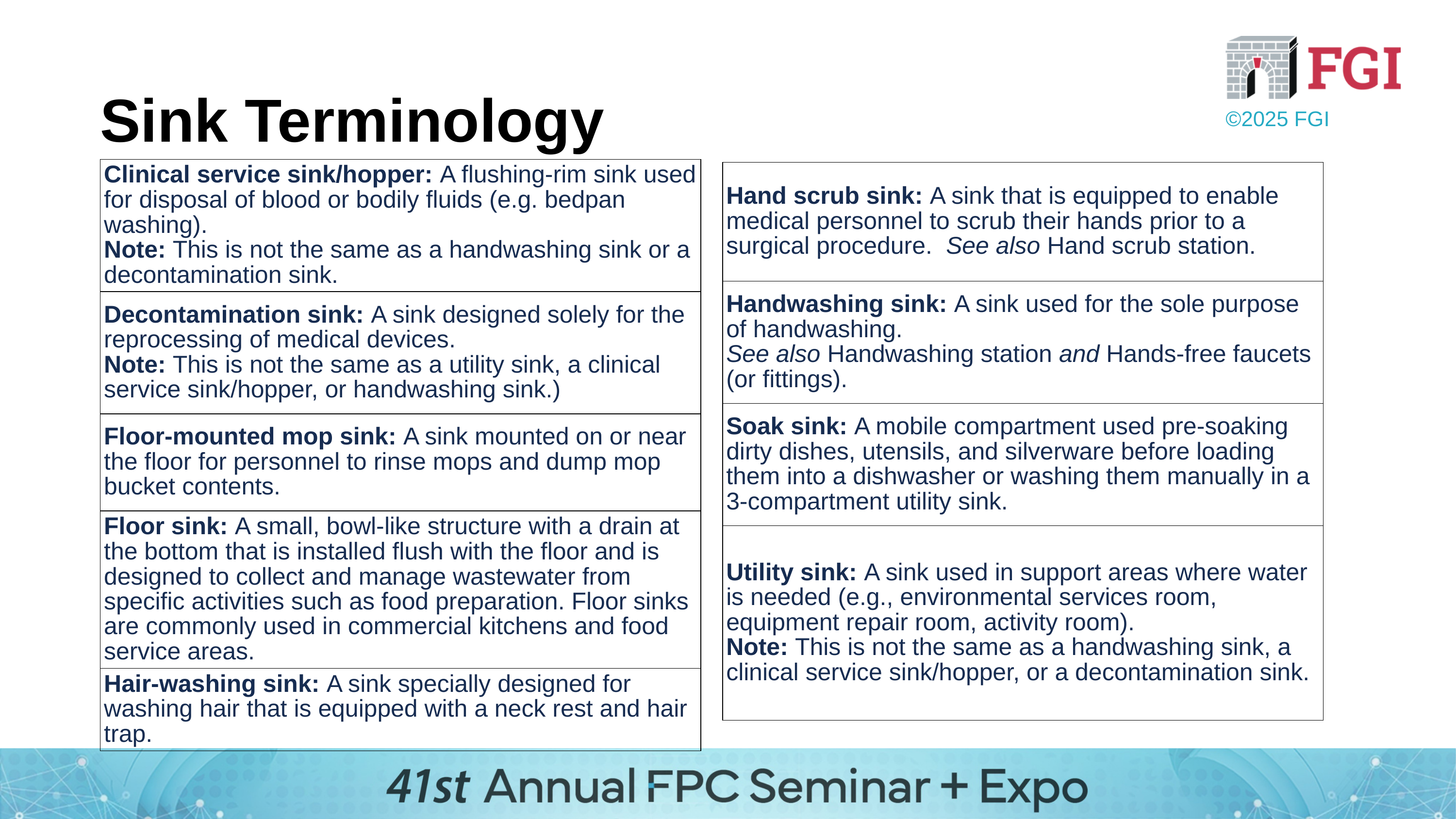

Sink Terminology
©2025 FGI
| Clinical service sink/hopper: A flushing-rim sink used for disposal of blood or bodily fluids (e.g. bedpan washing). ​ Note: This is not the same as a handwashing sink or a decontamination sink.​ |
| --- |
| Decontamination sink: A sink designed solely for the reprocessing of medical devices. ​ Note: This is not the same as a utility sink, a clinical service sink/hopper, or handwashing sink.)​ |
| Floor-mounted mop sink: A sink mounted on or near the floor for personnel to rinse mops and dump mop bucket contents.​ |
| Floor sink: A small, bowl-like structure with a drain at the bottom that is installed flush with the floor and is designed to collect and manage wastewater from specific activities such as food preparation. Floor sinks are commonly used in commercial kitchens and food service areas.​ |
| Hair-washing sink: A sink specially designed for washing hair that is equipped with a neck rest and hair trap.​​ |
| Hand scrub sink: A sink that is equipped to enable medical personnel to scrub their hands prior to a surgical procedure. ​ See also Hand scrub station.​​ |
| --- |
| Handwashing sink: A sink used for the sole purpose of handwashing. ​ See also Handwashing station and Hands-free faucets (or fittings).​​ |
| Soak sink: A mobile compartment used pre-soaking dirty dishes, utensils, and silverware before loading them into a dishwasher or washing them manually in a 3-compartment utility sink. ​​ |
| Utility sink: A sink used in support areas where water is needed (e.g., environmental services room, equipment repair room, activity room). ​ Note: This is not the same as a handwashing sink, a clinical service sink/hopper, or a decontamination sink.​ |